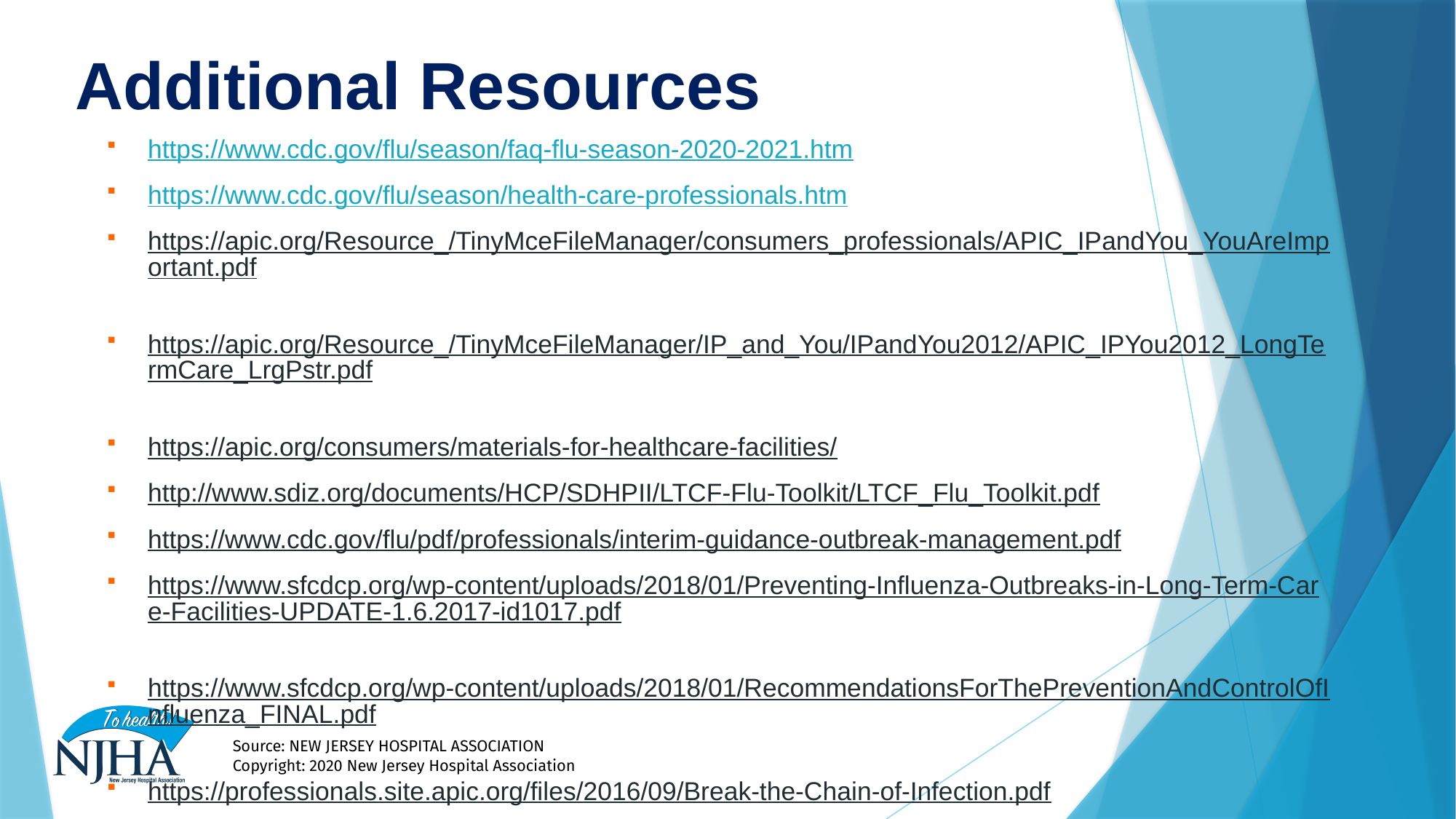

# Additional Resources
https://www.cdc.gov/flu/season/faq-flu-season-2020-2021.htm
https://www.cdc.gov/flu/season/health-care-professionals.htm
https://apic.org/Resource_/TinyMceFileManager/consumers_professionals/APIC_IPandYou_YouAreImportant.pdf
https://apic.org/Resource_/TinyMceFileManager/IP_and_You/IPandYou2012/APIC_IPYou2012_LongTermCare_LrgPstr.pdf
https://apic.org/consumers/materials-for-healthcare-facilities/
http://www.sdiz.org/documents/HCP/SDHPII/LTCF-Flu-Toolkit/LTCF_Flu_Toolkit.pdf
https://www.cdc.gov/flu/pdf/professionals/interim-guidance-outbreak-management.pdf
https://www.sfcdcp.org/wp-content/uploads/2018/01/Preventing-Influenza-Outbreaks-in-Long-Term-Care-Facilities-UPDATE-1.6.2017-id1017.pdf
https://www.sfcdcp.org/wp-content/uploads/2018/01/RecommendationsForThePreventionAndControlOfInfluenza_FINAL.pdf
https://professionals.site.apic.org/files/2016/09/Break-the-Chain-of-Infection.pdf